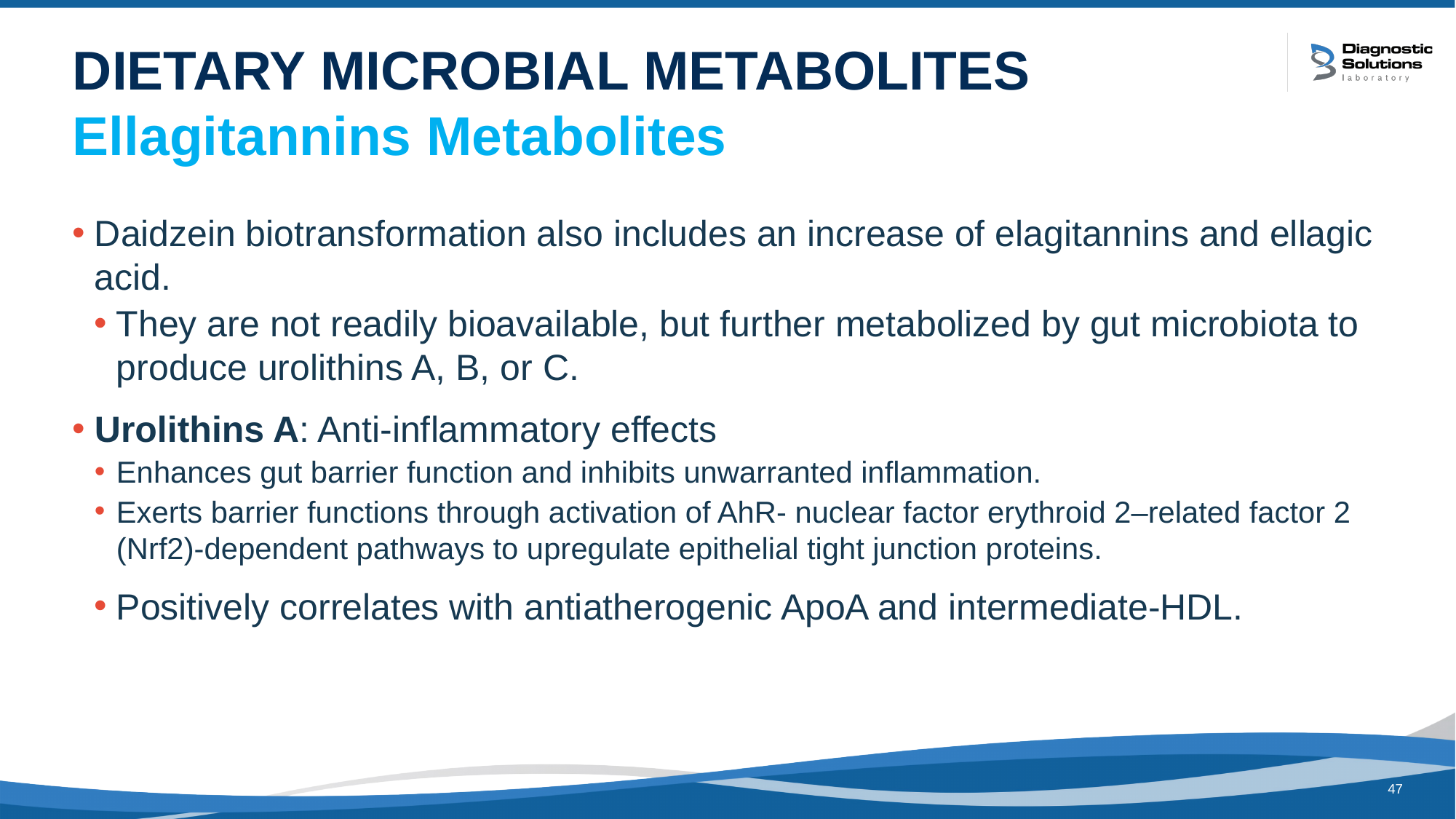

# DIETARY MICROBIAL METABOLITES Ellagitannins Metabolites
Daidzein biotransformation also includes an increase of elagitannins and ellagic acid.
They are not readily bioavailable, but further metabolized by gut microbiota to produce urolithins A, B, or C.
Urolithins A: Anti-inflammatory effects
Enhances gut barrier function and inhibits unwarranted inflammation.
Exerts barrier functions through activation of AhR- nuclear factor erythroid 2–related factor 2 (Nrf2)-dependent pathways to upregulate epithelial tight junction proteins.
Positively correlates with antiatherogenic ApoA and intermediate-HDL.